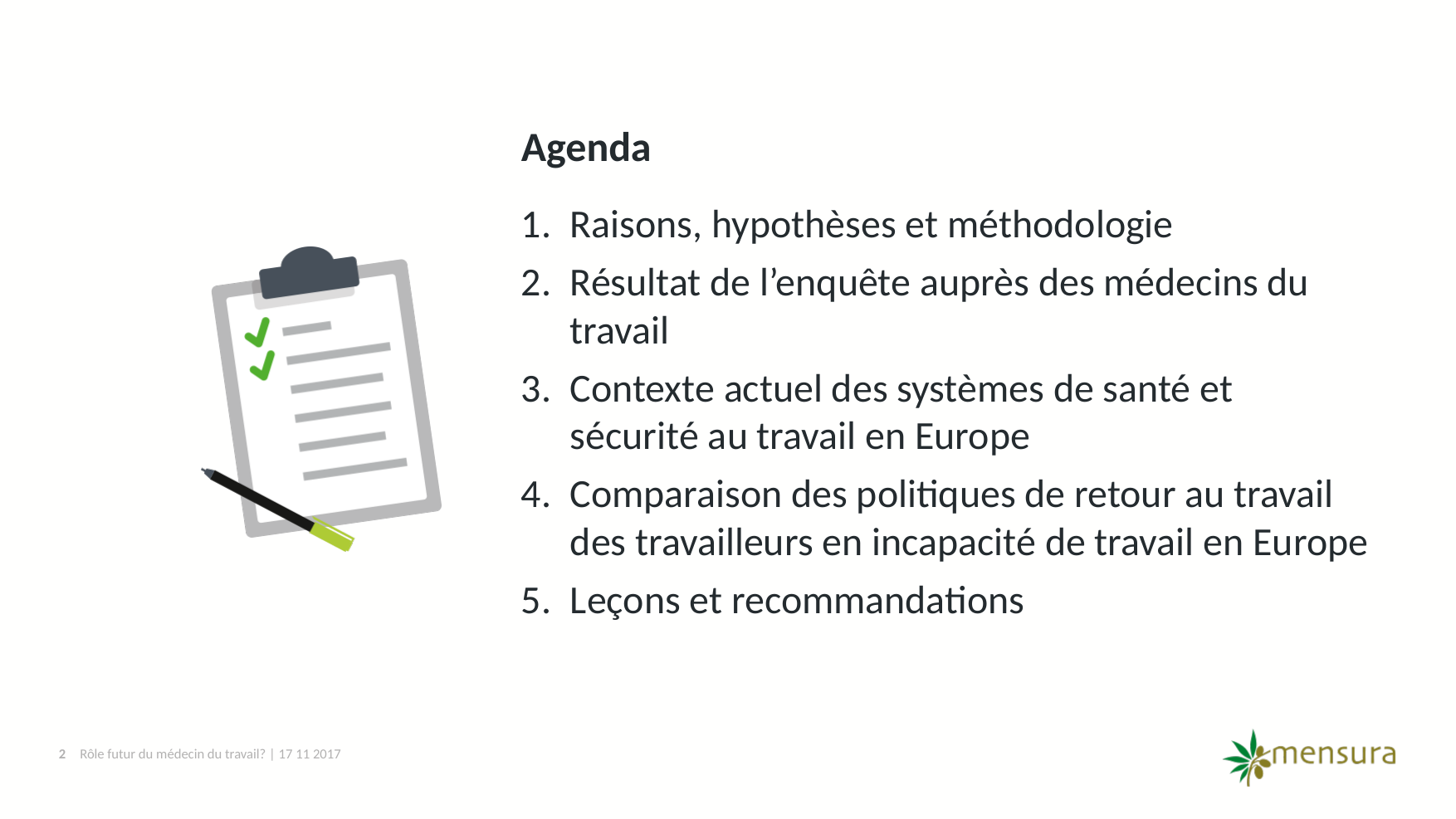

# Agenda
Raisons, hypothèses et méthodologie
Résultat de l’enquête auprès des médecins du travail
Contexte actuel des systèmes de santé et sécurité au travail en Europe
Comparaison des politiques de retour au travail des travailleurs en incapacité de travail en Europe
Leçons et recommandations
2
Rôle futur du médecin du travail? | 17 11 2017